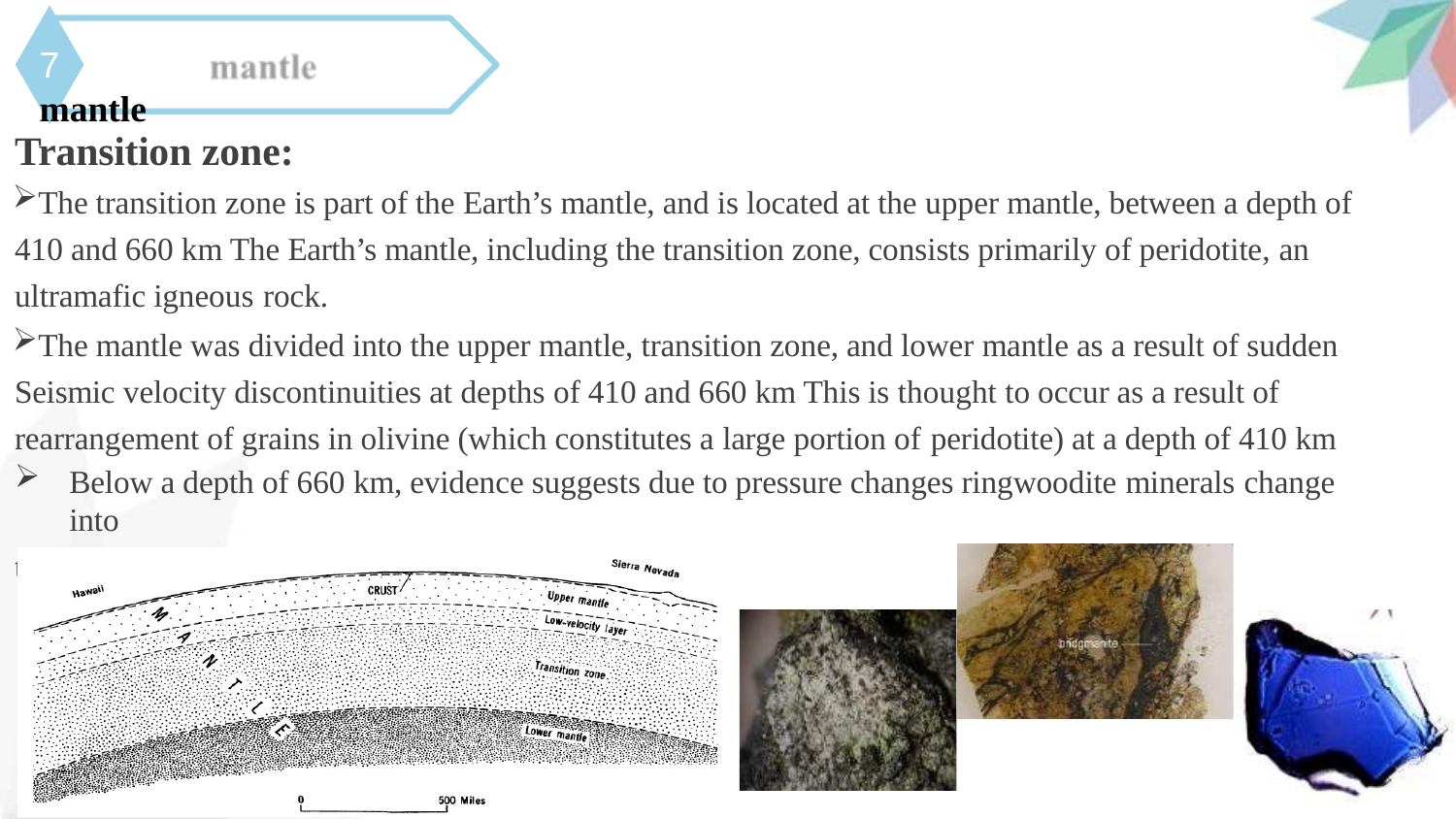

# 7	mantle
Transition zone:
The transition zone is part of the Earth’s mantle, and is located at the upper mantle, between a depth of  410 and 660 km The Earth’s mantle, including the transition zone, consists primarily of peridotite, an  ultramafic igneous rock.
The mantle was divided into the upper mantle, transition zone, and lower mantle as a result of sudden  Seismic velocity discontinuities at depths of 410 and 660 km This is thought to occur as a result of  rearrangement of grains in olivine (which constitutes a large portion of peridotite) at a depth of 410 km
Below a depth of 660 km, evidence suggests due to pressure changes ringwoodite minerals change into
two new denser phases, bridgmanite and periclase.